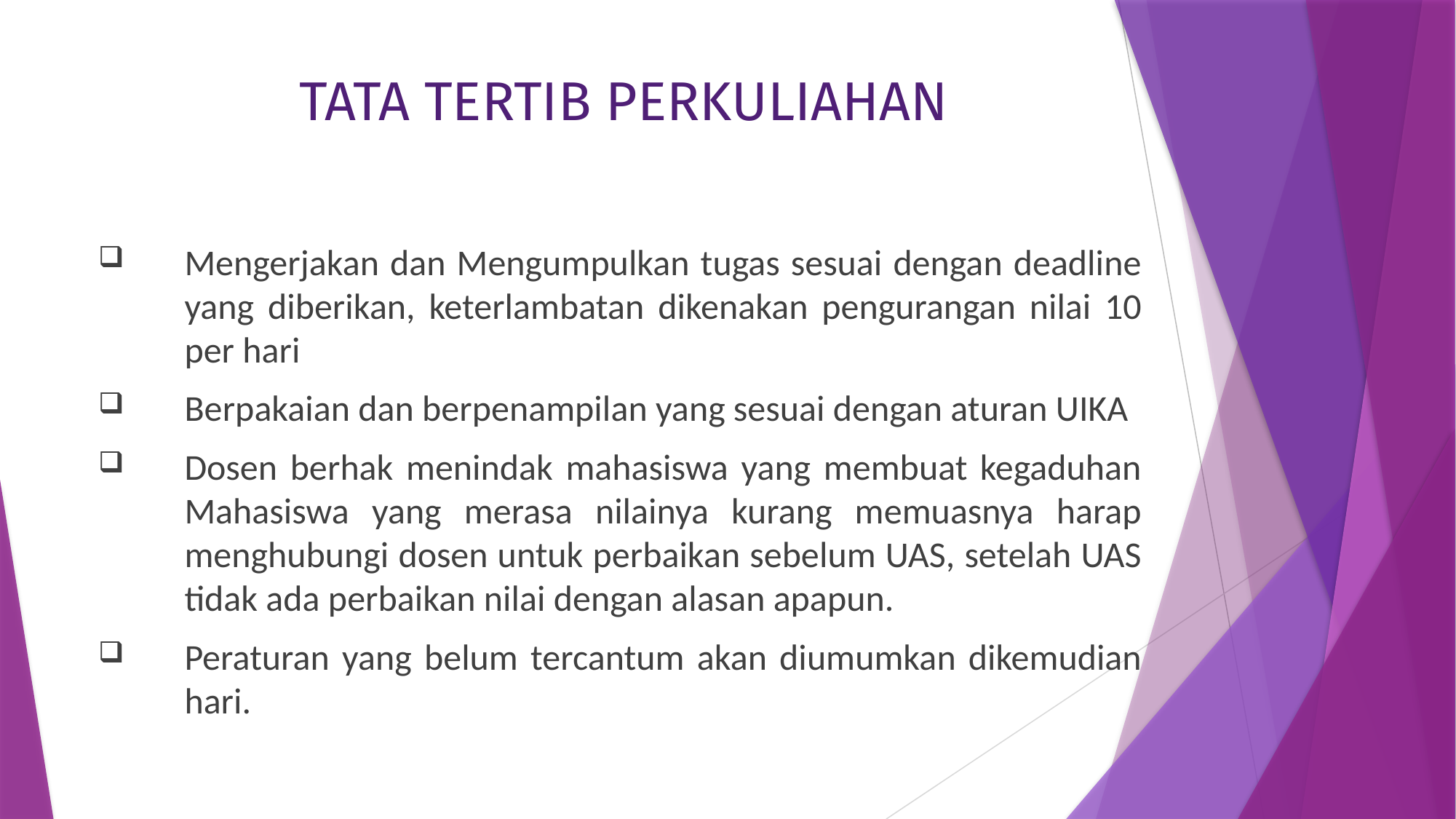

# TATA TERTIB PERKULIAHAN
Mengerjakan dan Mengumpulkan tugas sesuai dengan deadline yang diberikan, keterlambatan dikenakan pengurangan nilai 10 per hari
Berpakaian dan berpenampilan yang sesuai dengan aturan UIKA
Dosen berhak menindak mahasiswa yang membuat kegaduhan Mahasiswa yang merasa nilainya kurang memuasnya harap menghubungi dosen untuk perbaikan sebelum UAS, setelah UAS tidak ada perbaikan nilai dengan alasan apapun.
Peraturan yang belum tercantum akan diumumkan dikemudian hari.